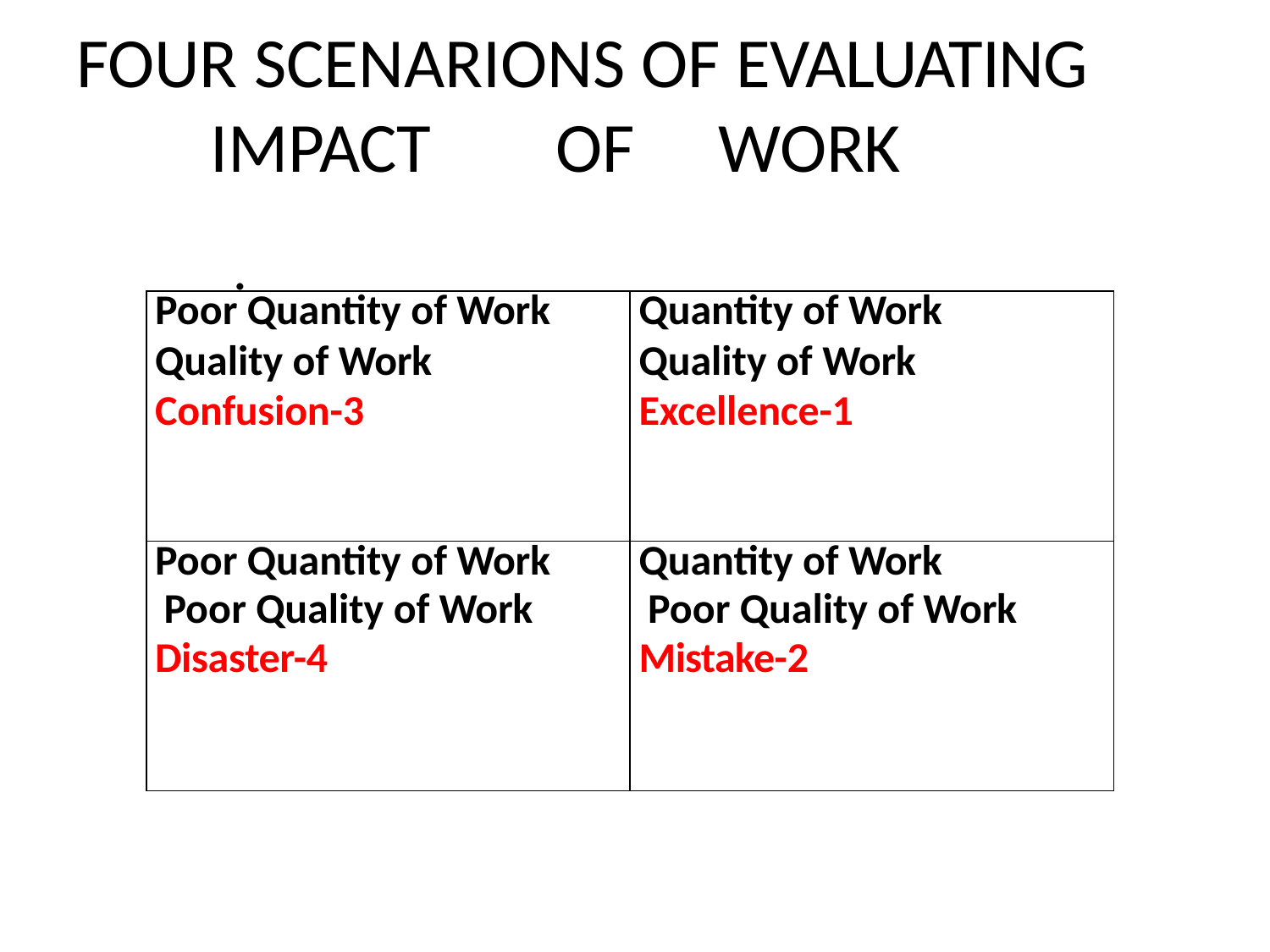

# FOUR SCENARIONS OF EVALUATING IMPACT        OF	WORK
.
| Poor Quantity of Work Quality of Work Confusion-3 | Quantity of Work Quality of Work Excellence-1 |
| --- | --- |
| Poor Quantity of Work Poor Quality of Work Disaster-4 | Quantity of Work Poor Quality of Work Mistake-2 |